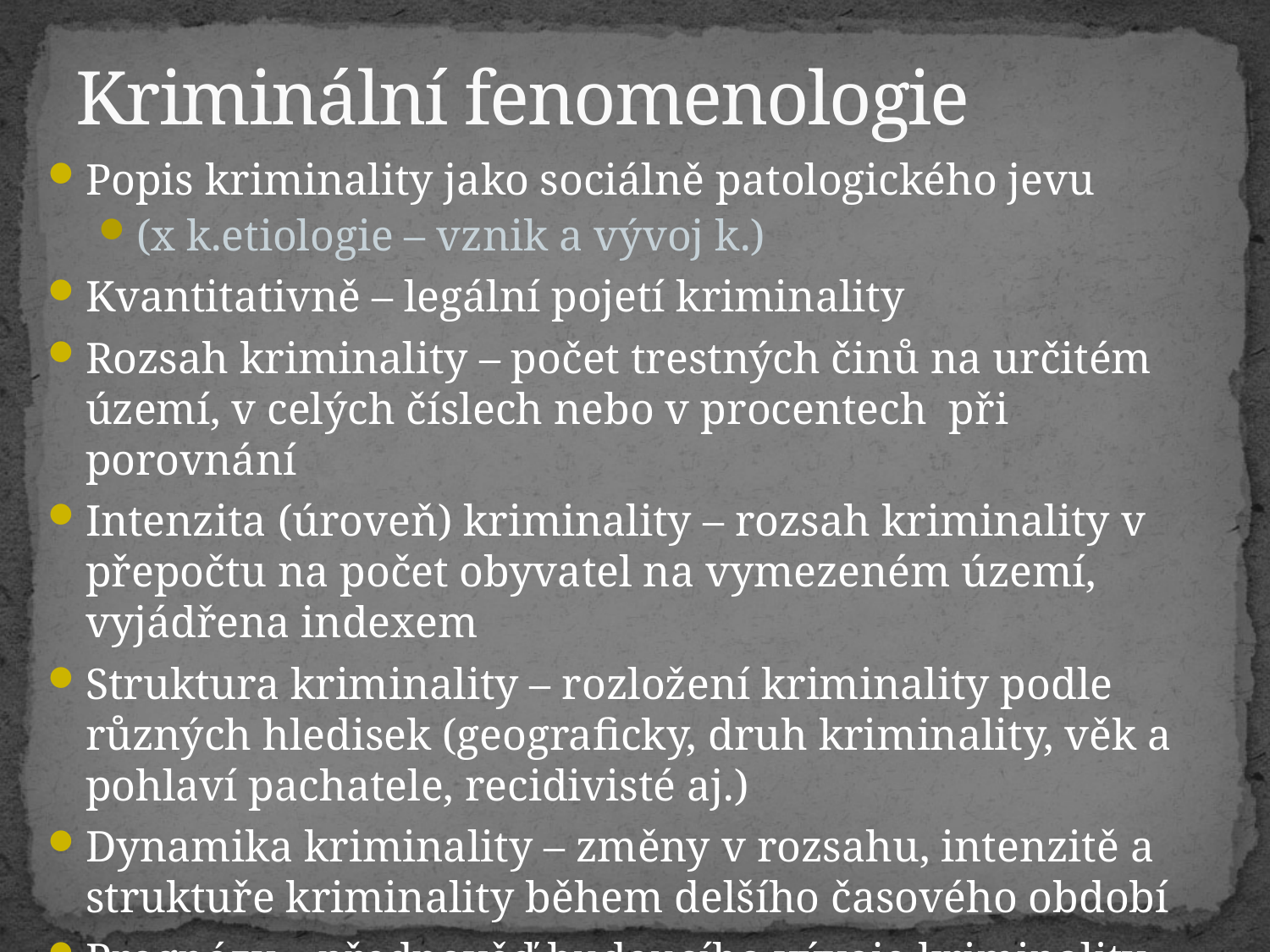

# Kriminální fenomenologie
Popis kriminality jako sociálně patologického jevu
(x k.etiologie – vznik a vývoj k.)
Kvantitativně – legální pojetí kriminality
Rozsah kriminality – počet trestných činů na určitém území, v celých číslech nebo v procentech  při porovnání
Intenzita (úroveň) kriminality – rozsah kriminality v přepočtu na počet obyvatel na vymezeném území, vyjádřena indexem
Struktura kriminality – rozložení kriminality podle různých hledisek (geograficky, druh kriminality, věk a pohlaví pachatele, recidivisté aj.)
Dynamika kriminality – změny v rozsahu, intenzitě a struktuře kriminality během delšího časového období
Prognózy – předpověď budoucího vývoje kriminality